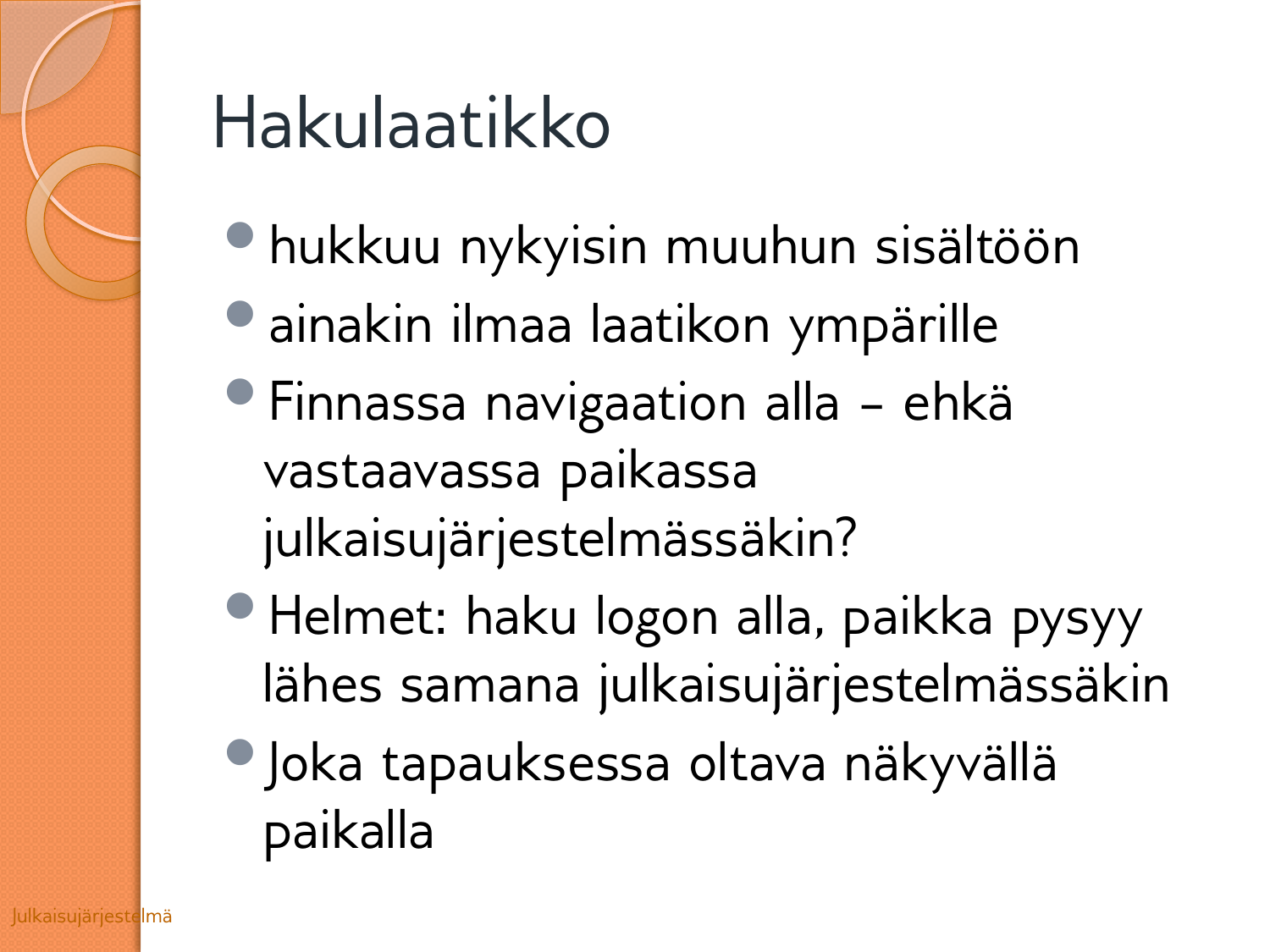

# Hakulaatikko
hukkuu nykyisin muuhun sisältöön
ainakin ilmaa laatikon ympärille
Finnassa navigaation alla – ehkä vastaavassa paikassa julkaisujärjestelmässäkin?
Helmet: haku logon alla, paikka pysyy lähes samana julkaisujärjestelmässäkin
Joka tapauksessa oltava näkyvällä paikalla

Julkaisujärjestelmä